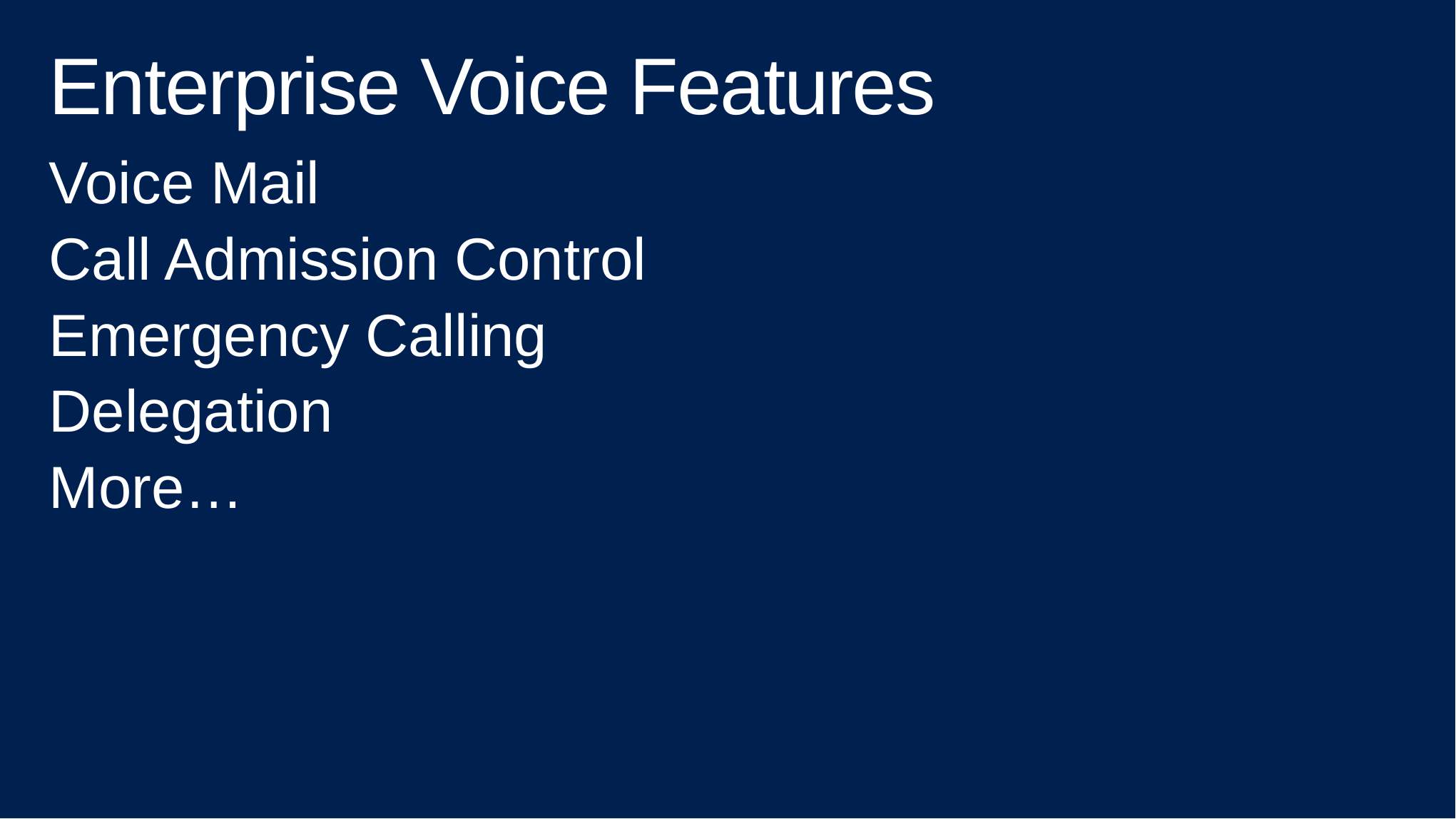

# Enterprise Voice Features
Voice Mail
Call Admission Control
Emergency Calling
Delegation
More…